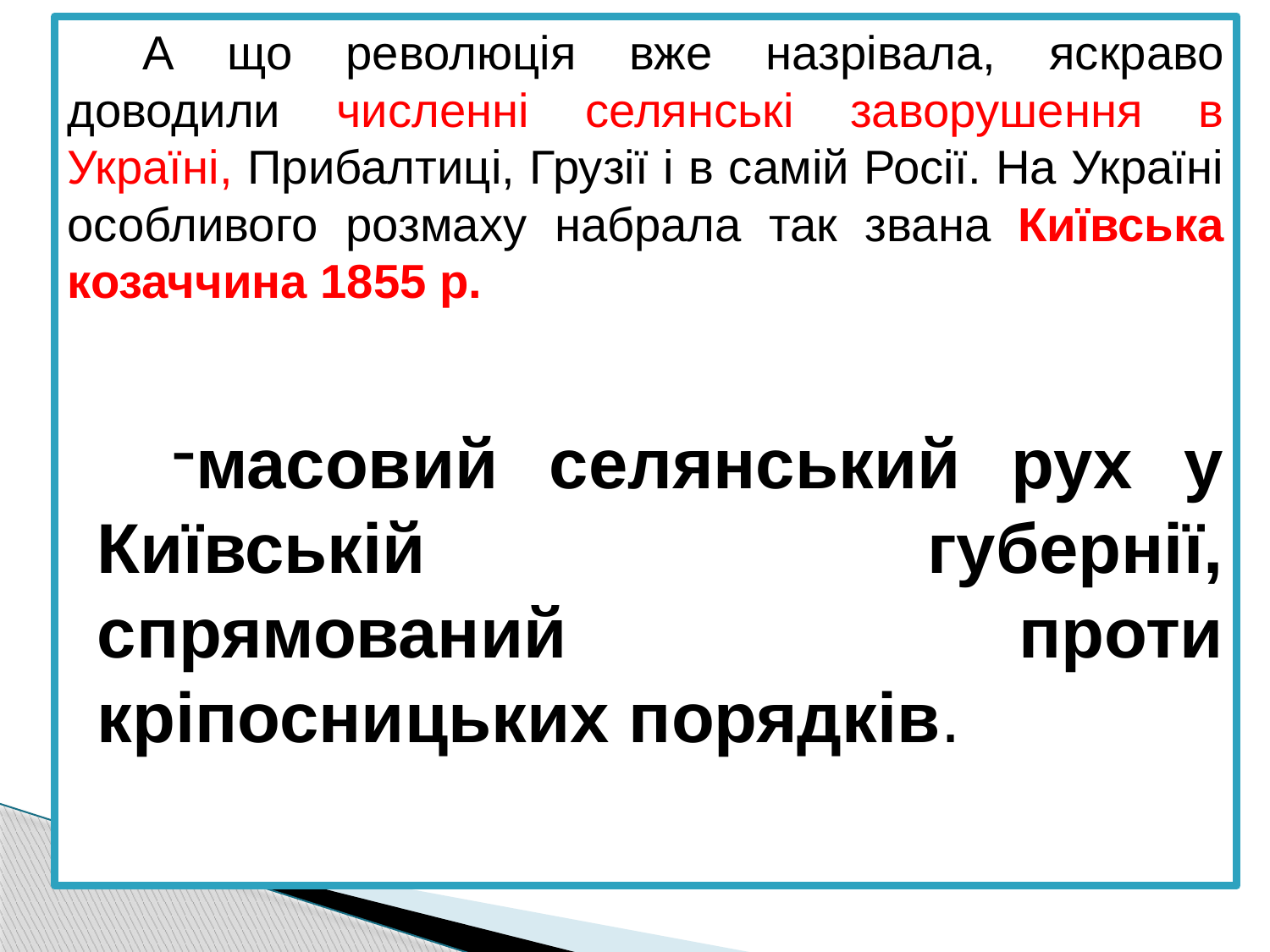

А що революція вже назрівала, яскраво доводили численні селянські заворушення в Україні, Прибалтиці, Грузії і в самій Росії. На Україні особливого розмаху набрала так звана Київська козаччина 1855 р.
масовий селянський рух у Київській губернії, спрямований проти кріпосницьких порядків.